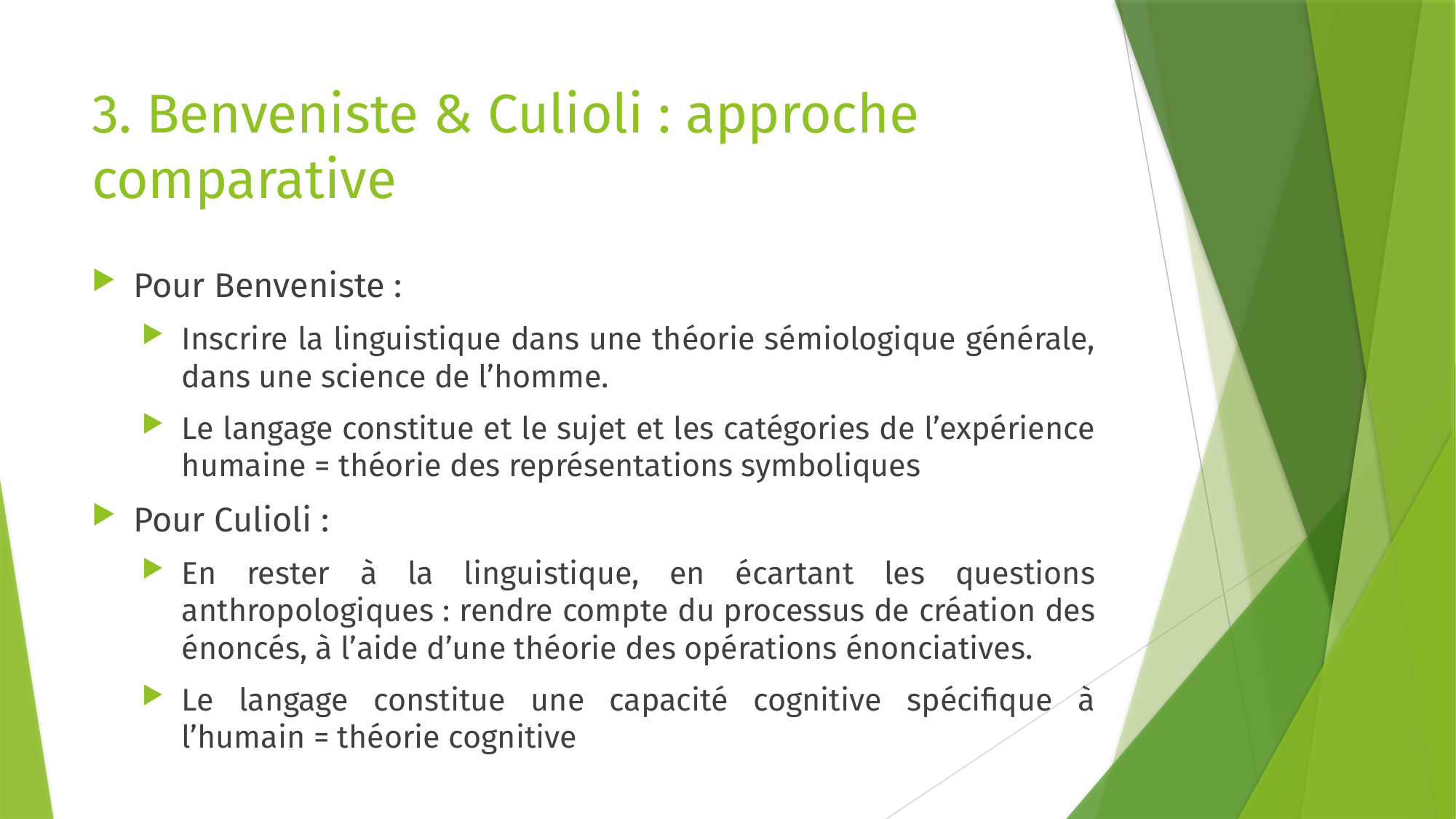

# 3. Benveniste & Culioli : approche comparative
Pour Benveniste :
Inscrire la linguistique dans une théorie sémiologique générale, dans une science de l’homme.
Le langage constitue et le sujet et les catégories de l’expérience humaine = théorie des représentations symboliques
Pour Culioli :
En rester à la linguistique, en écartant les questions anthropologiques : rendre compte du processus de création des énoncés, à l’aide d’une théorie des opérations énonciatives.
Le langage constitue une capacité cognitive spécifique à l’humain = théorie cognitive